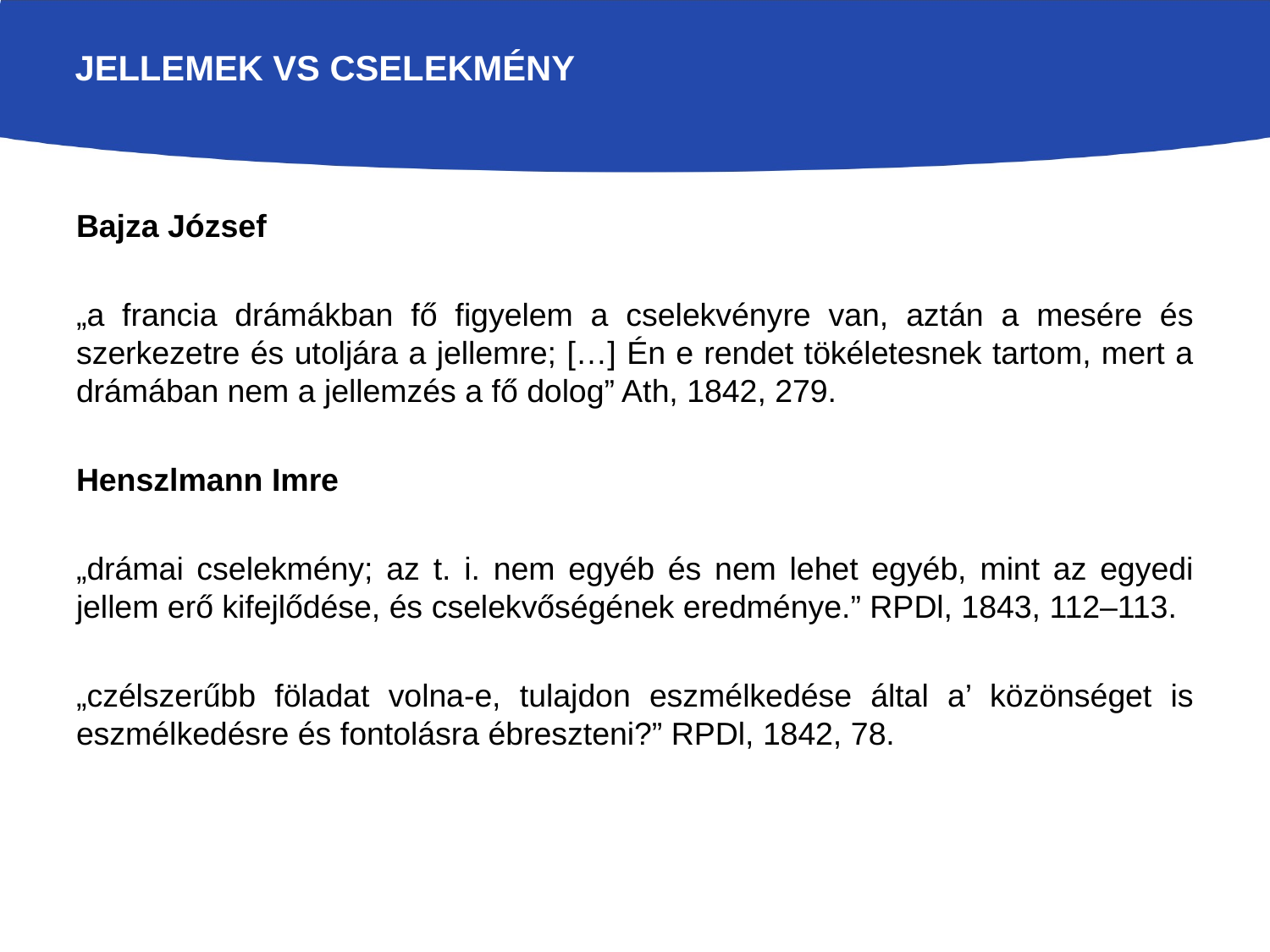

# Jellemek vs cselekmény
Bajza József

„a francia drámákban fő figyelem a cselekvényre van, aztán a mesére és szerkezetre és utoljára a jellemre; […] Én e rendet tökéletesnek tartom, mert a drámában nem a jellemzés a fő dolog” Ath, 1842, 279.

Henszlmann Imre

„drámai cselekmény; az t. i. nem egyéb és nem lehet egyéb, mint az egyedi jellem erő kifejlődése, és cselekvőségének eredménye.” RPDl, 1843, 112–113.

„czélszerűbb föladat volna-e, tulajdon eszmélkedése által a’ közönséget is eszmélkedésre és fontolásra ébreszteni?” RPDl, 1842, 78.